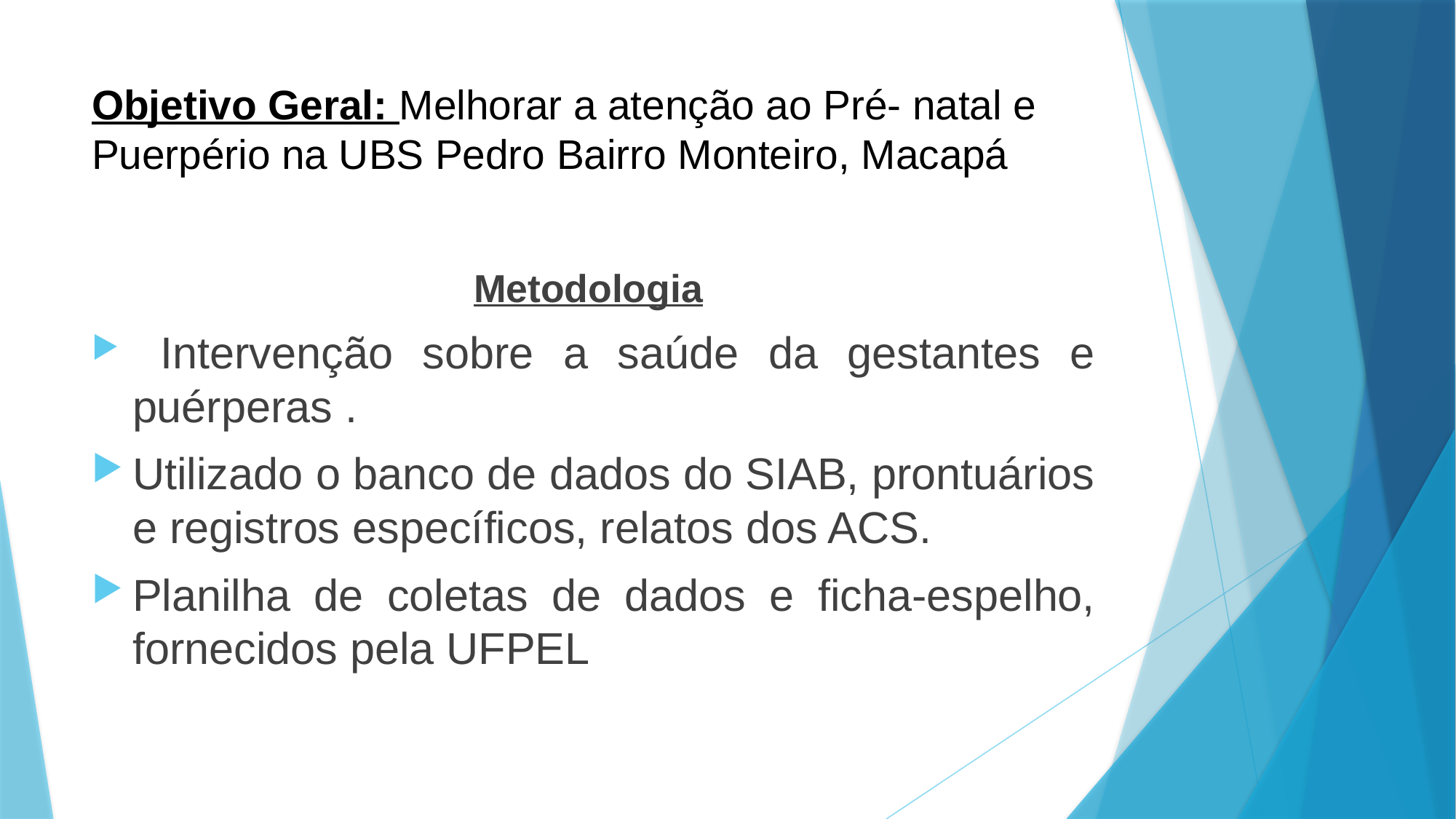

# Objetivo Geral: Melhorar a atenção ao Pré- natal e Puerpério na UBS Pedro Bairro Monteiro, Macapá
Metodologia
 Intervenção sobre a saúde da gestantes e puérperas .
Utilizado o banco de dados do SIAB, prontuários e registros específicos, relatos dos ACS.
Planilha de coletas de dados e ficha-espelho, fornecidos pela UFPEL